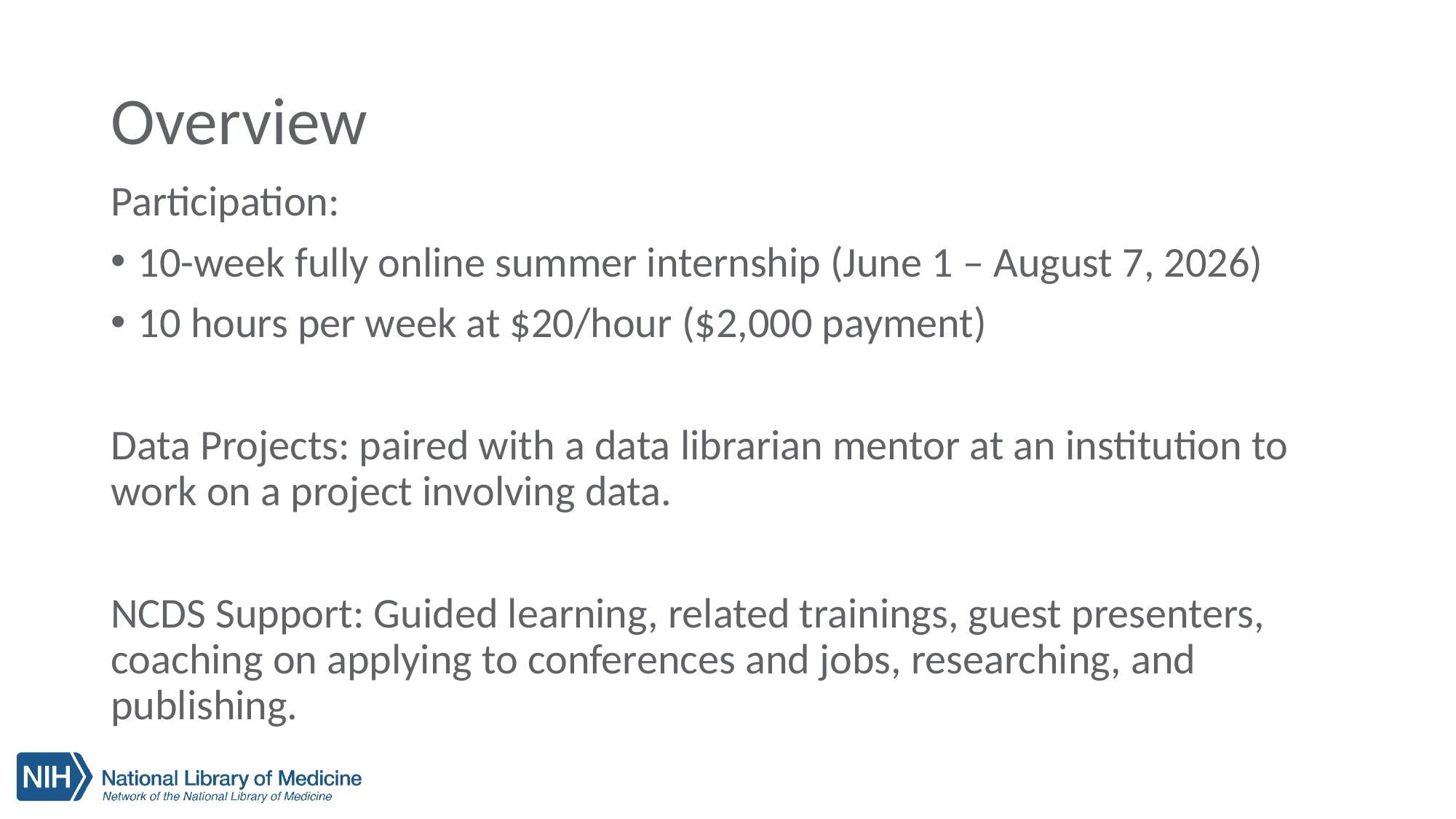

# Overview
Participation:
10-week fully online summer internship (June 1 – August 7, 2026)
10 hours per week at $20/hour ($2,000 payment)

Data Projects: paired with a data librarian mentor at an institution to work on a project involving data.

NCDS Support: Guided learning, related trainings, guest presenters, coaching on applying to conferences and jobs, researching, and publishing.

7